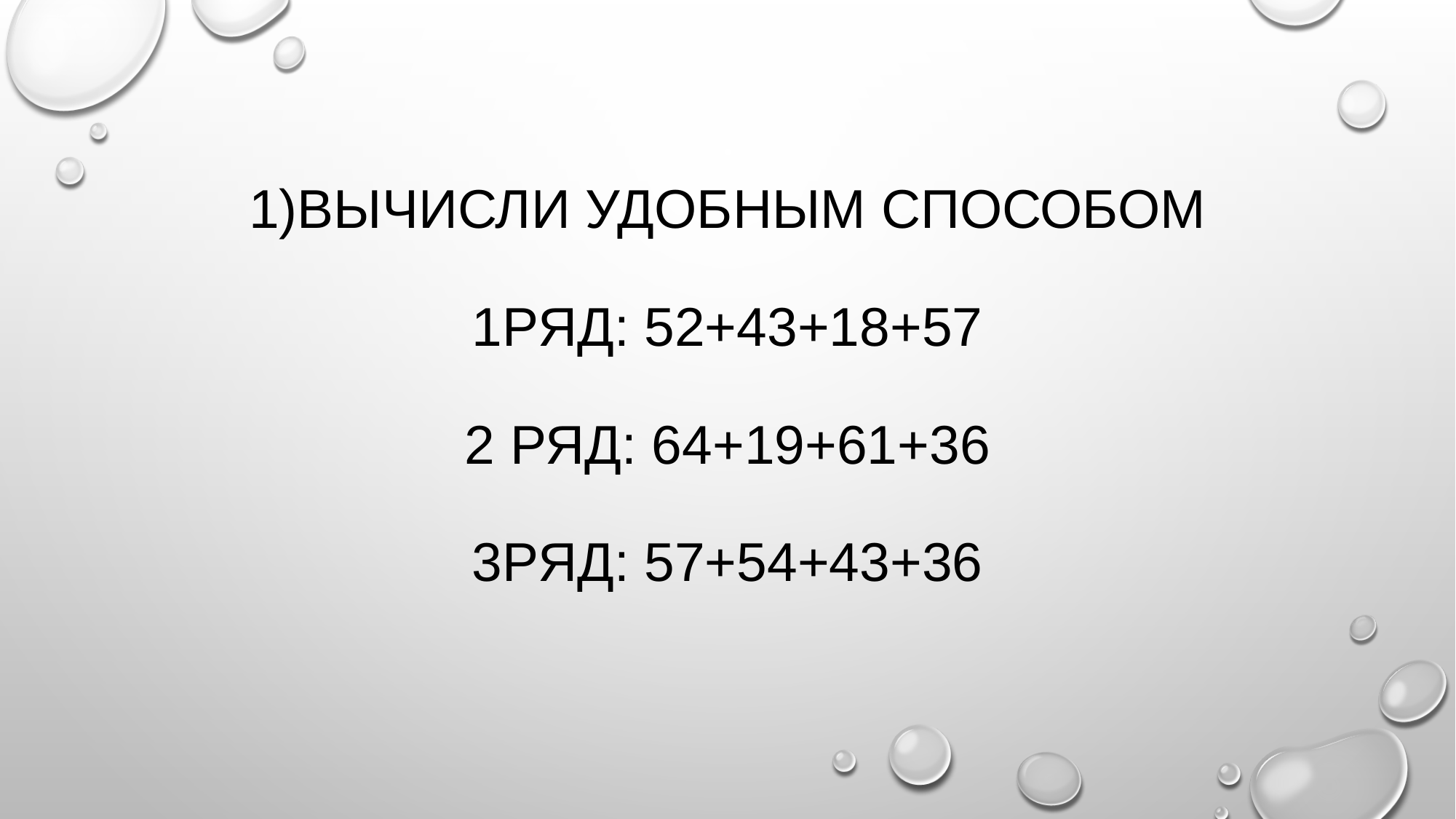

# 1)Вычисли удобным способом 1ряд: 52+43+18+57 2 ряд: 64+19+61+36 3ряд: 57+54+43+36